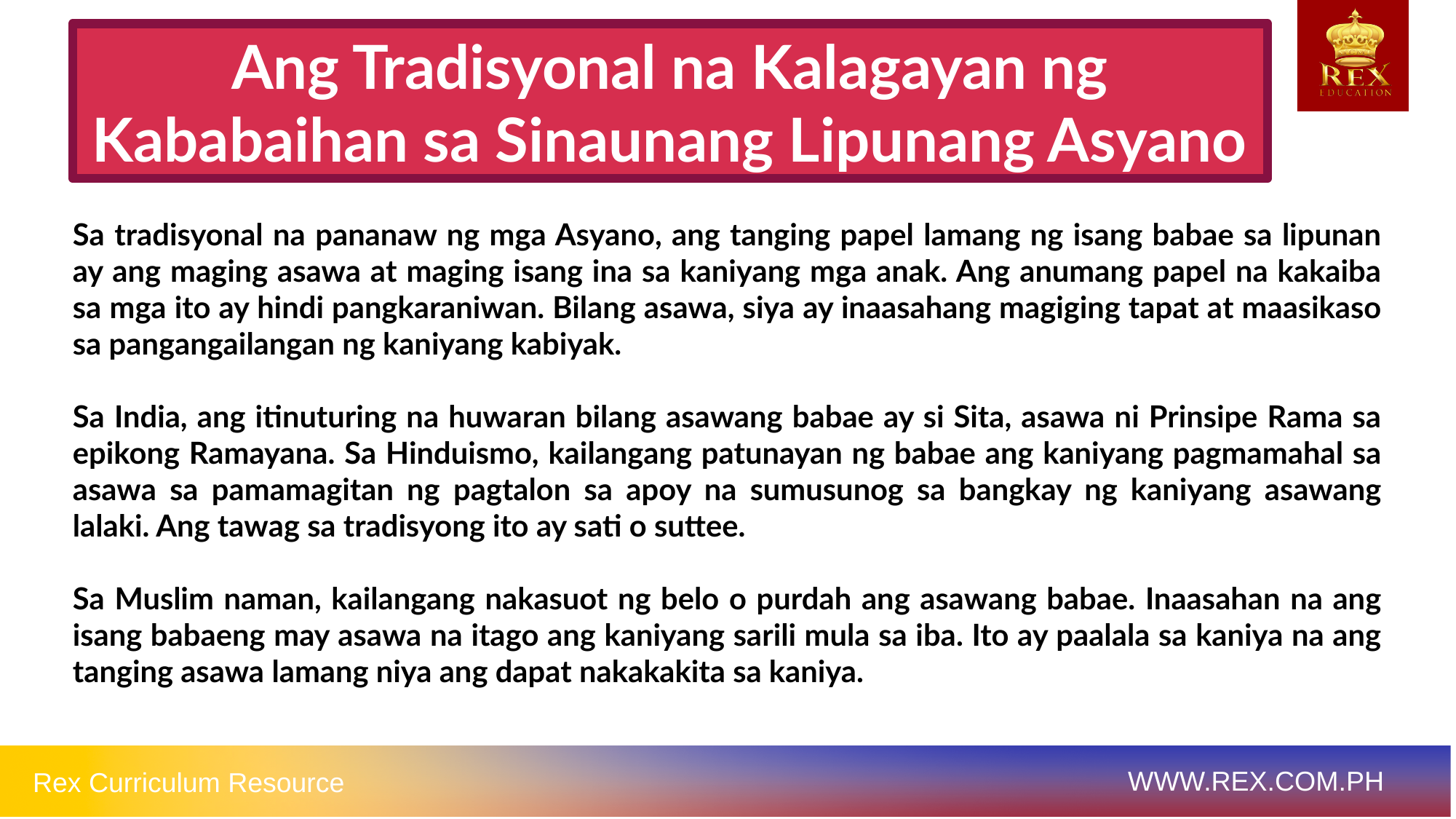

Ang Tradisyonal na Kalagayan ng Kababaihan sa Sinaunang Lipunang Asyano
# Sa tradisyonal na pananaw ng mga Asyano, ang tanging papel lamang ng isang babae sa lipunan ay ang maging asawa at maging isang ina sa kaniyang mga anak. Ang anumang papel na kakaiba sa mga ito ay hindi pangkaraniwan. Bilang asawa, siya ay inaasahang magiging tapat at maasikaso sa pangangailangan ng kaniyang kabiyak.

Sa India, ang itinuturing na huwaran bilang asawang babae ay si Sita, asawa ni Prinsipe Rama sa epikong Ramayana. Sa Hinduismo, kailangang patunayan ng babae ang kaniyang pagmamahal sa asawa sa pamamagitan ng pagtalon sa apoy na sumusunog sa bangkay ng kaniyang asawang lalaki. Ang tawag sa tradisyong ito ay sati o suttee.

Sa Muslim naman, kailangang nakasuot ng belo o purdah ang asawang babae. Inaasahan na ang isang babaeng may asawa na itago ang kaniyang sarili mula sa iba. Ito ay paalala sa kaniya na ang tanging asawa lamang niya ang dapat nakakakita sa kaniya.